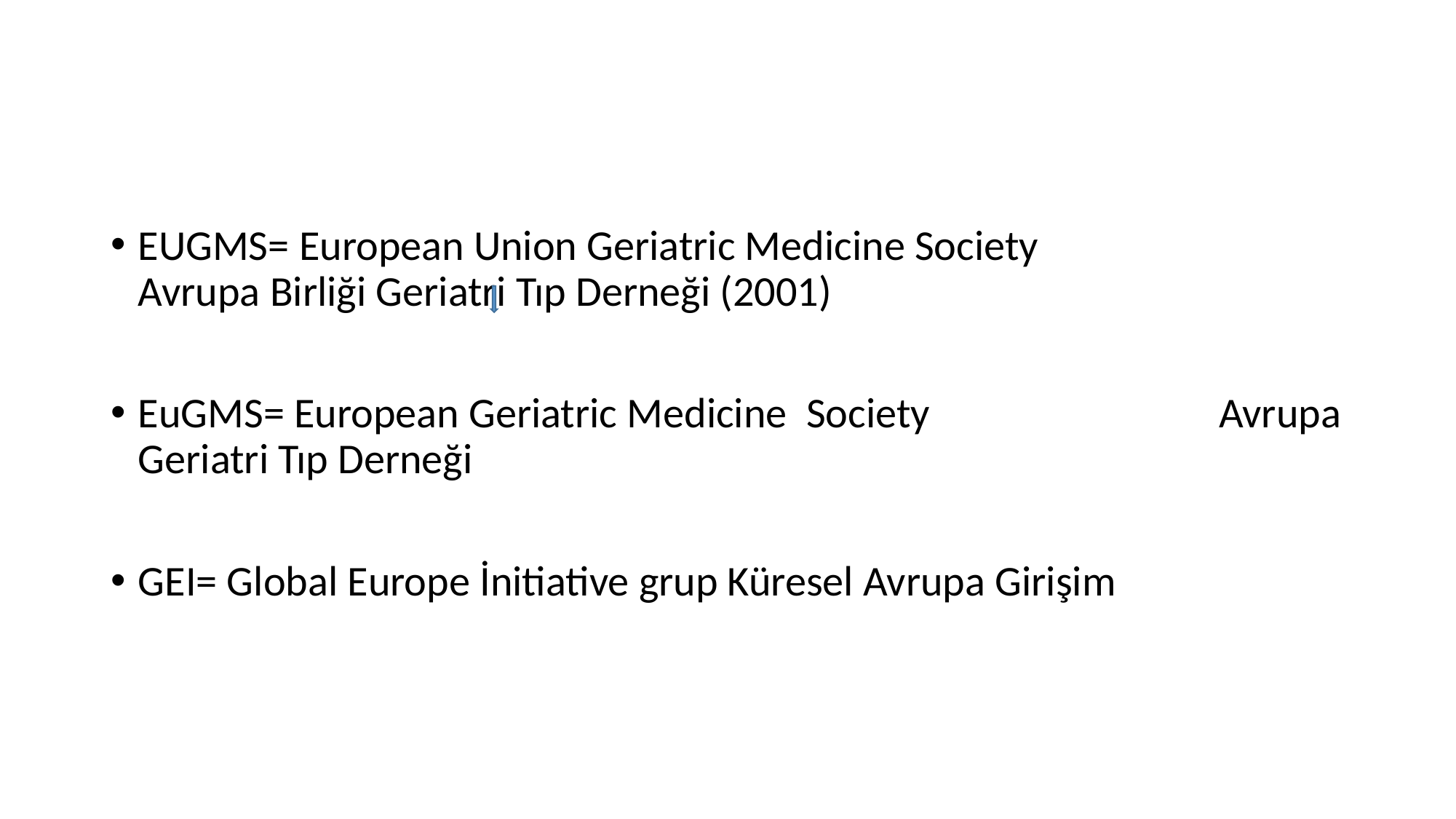

#
EUGMS= European Union Geriatric Medicine Society                    Avrupa Birliği Geriatri Tıp Derneği (2001)

EuGMS= European Geriatric Medicine  Society                              Avrupa Geriatri Tıp Derneği

GEI= Global Europe İnitiative grup Küresel Avrupa Girişim